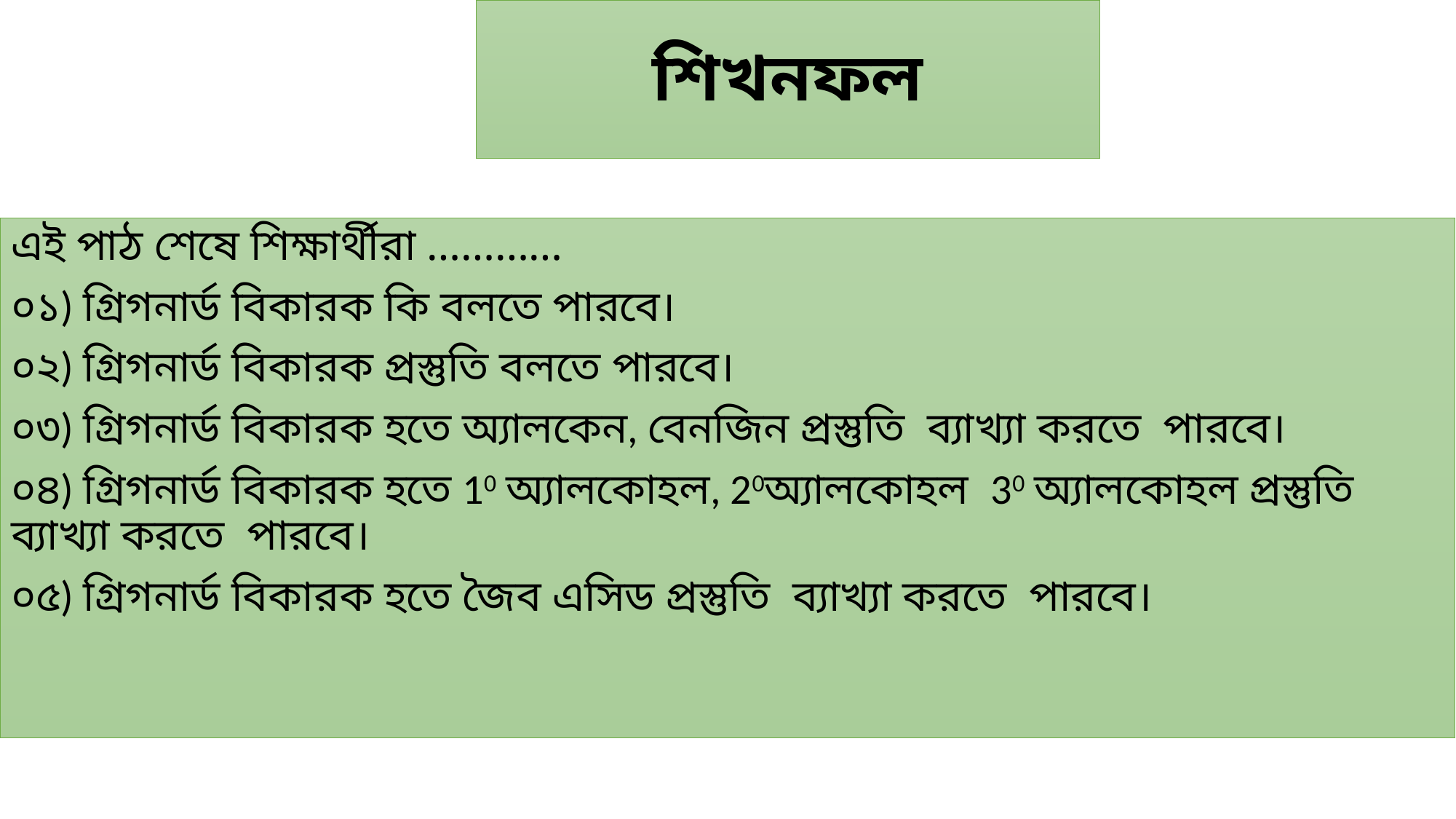

# শিখনফল
এই পাঠ শেষে শিক্ষার্থীরা …………
০১) গ্রিগনার্ড বিকারক কি বলতে পারবে।
০২) গ্রিগনার্ড বিকারক প্রস্তুতি বলতে পারবে।
০৩) গ্রিগনার্ড বিকারক হতে অ্যালকেন, বেনজিন প্রস্তুতি  ব্যাখ্যা করতে  পারবে।
০৪) গ্রিগনার্ড বিকারক হতে 10 অ্যালকোহল, 20অ্যালকোহল  30 অ্যালকোহল প্রস্তুতি  ব্যাখ্যা করতে  পারবে।
০৫) গ্রিগনার্ড বিকারক হতে জৈব এসিড প্রস্তুতি  ব্যাখ্যা করতে  পারবে।